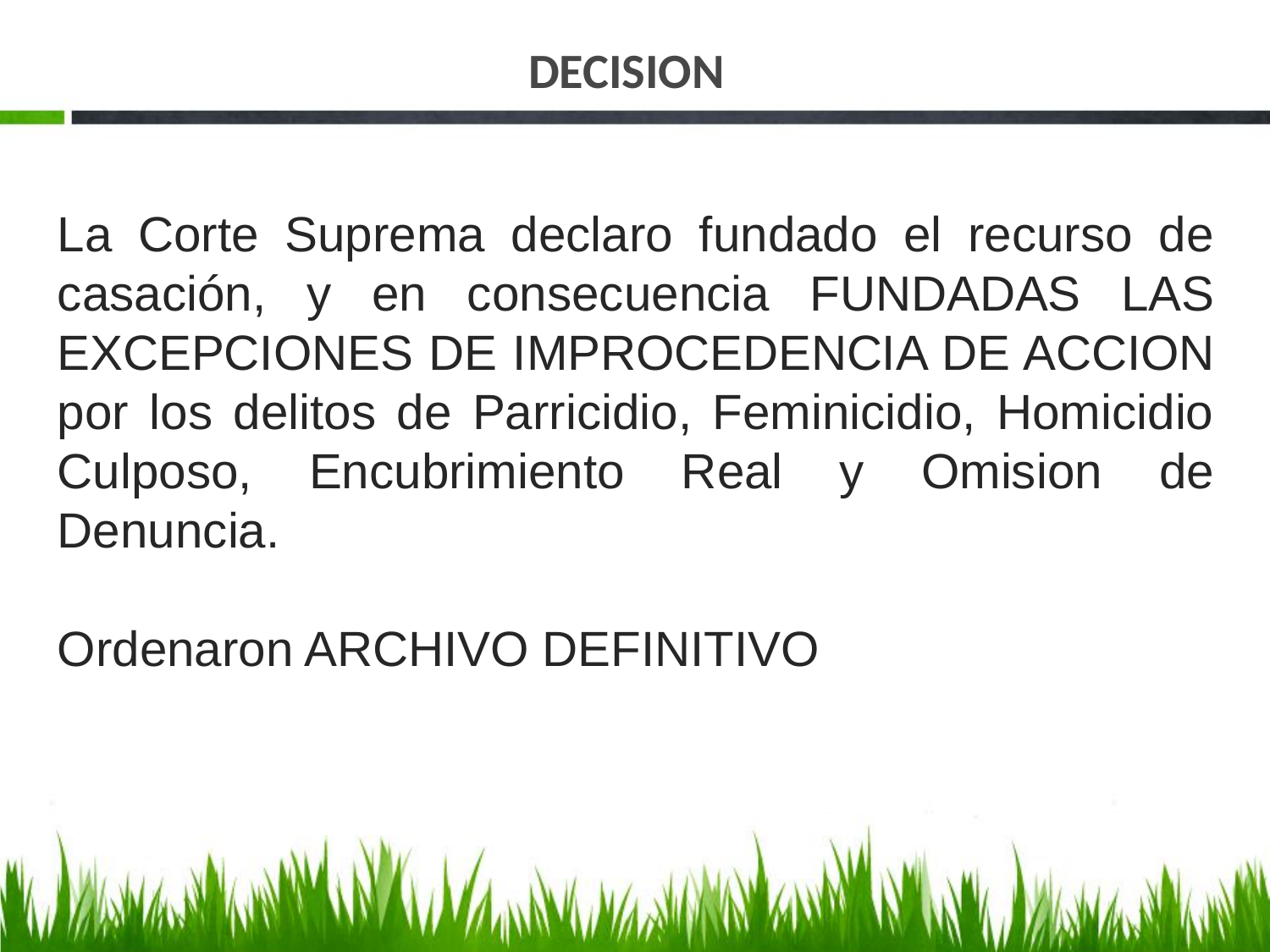

# DECISION
La Corte Suprema declaro fundado el recurso de casación, y en consecuencia FUNDADAS LAS EXCEPCIONES DE IMPROCEDENCIA DE ACCION por los delitos de Parricidio, Feminicidio, Homicidio Culposo, Encubrimiento Real y Omision de Denuncia.

Ordenaron ARCHIVO DEFINITIVO